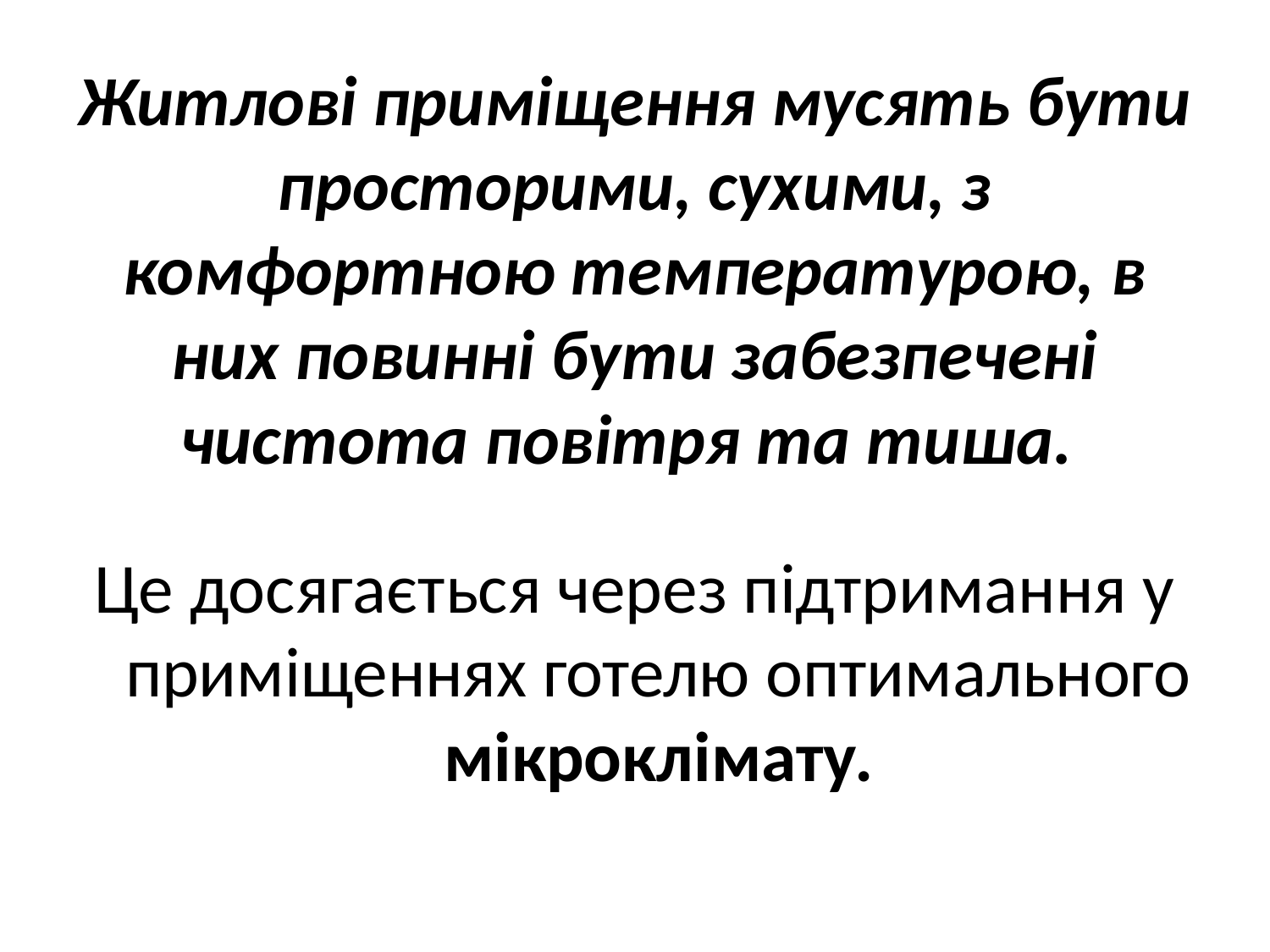

# Житлові приміщення мусять бути просторими, сухими, з комфортною температурою, в них повинні бути забезпечені чистота повітря та тиша.
Це досягається через підтримання у приміщеннях готелю оптимального мікроклімату.